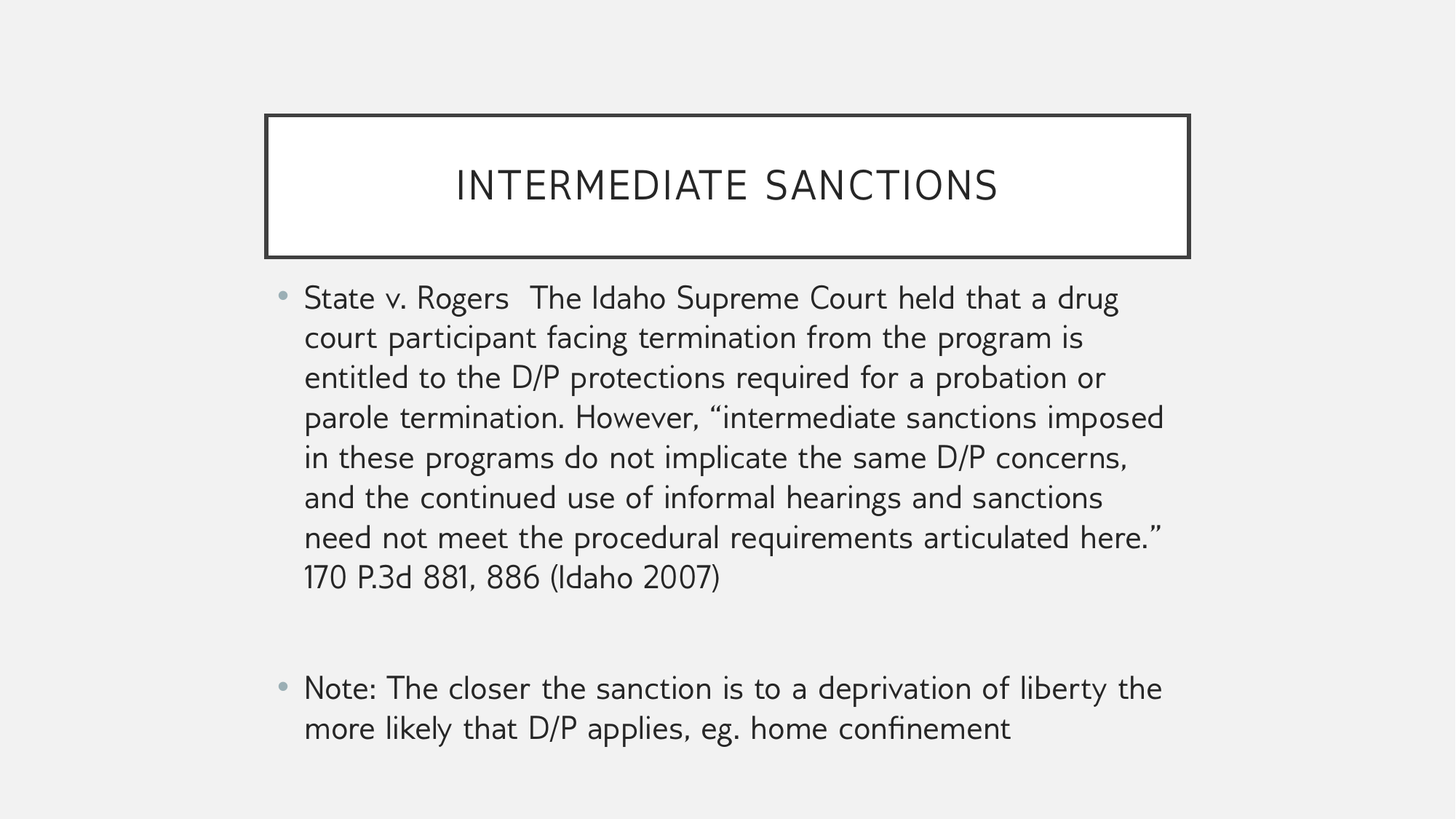

# Intermediate sanctions
State v. Rogers  The Idaho Supreme Court held that a drug court participant facing termination from the program is entitled to the D/P protections required for a probation or parole termination. However, “intermediate sanctions imposed in these programs do not implicate the same D/P concerns, and the continued use of informal hearings and sanctions need not meet the procedural requirements articulated here.”  170 P.3d 881, 886 (Idaho 2007)

Note: The closer the sanction is to a deprivation of liberty the more likely that D/P applies, eg. home confinement